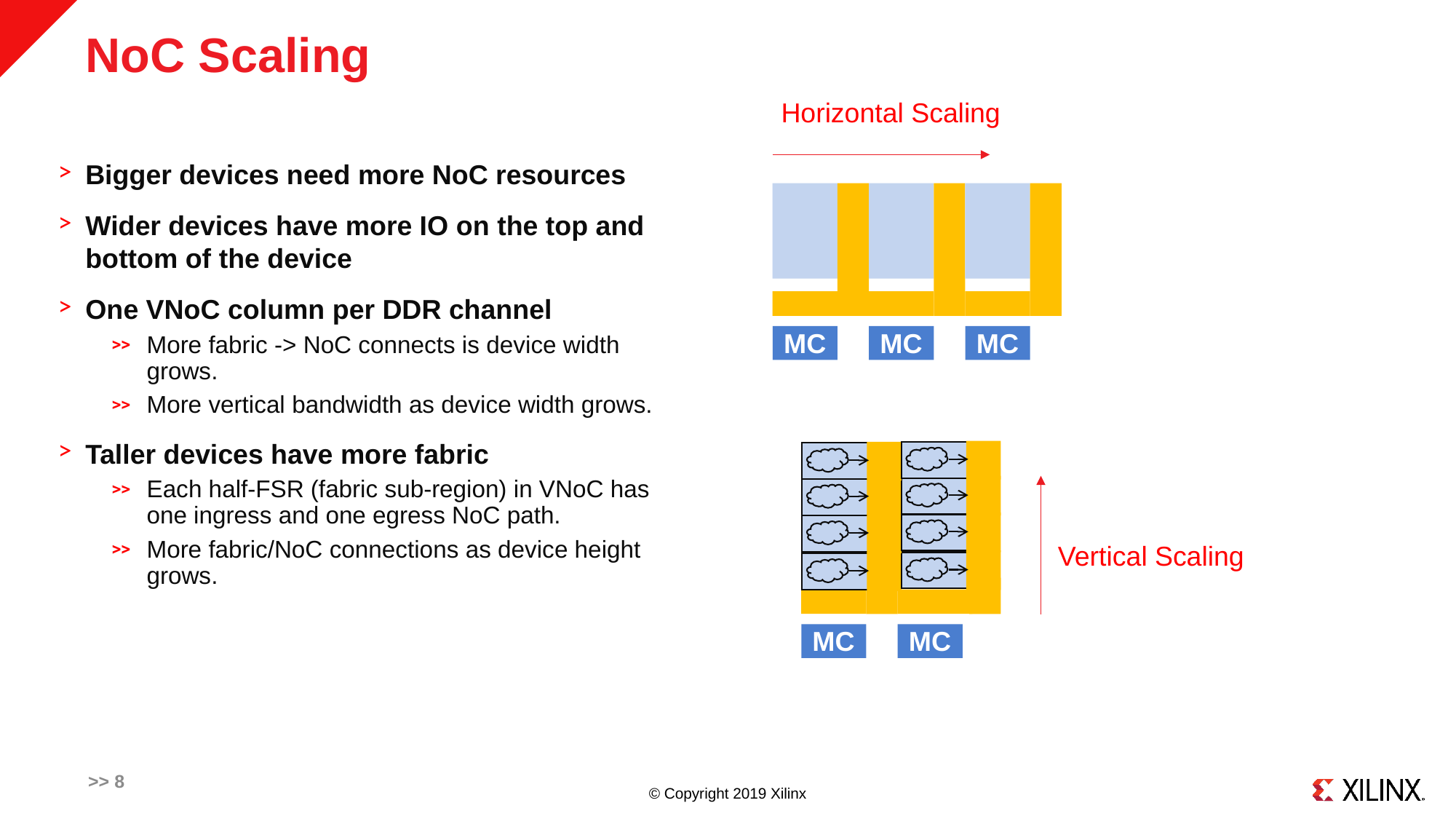

# NoC Scaling
Horizontal Scaling
Bigger devices need more NoC resources
Wider devices have more IO on the top and bottom of the device
One VNoC column per DDR channel
More fabric -> NoC connects is device width grows.
More vertical bandwidth as device width grows.
Taller devices have more fabric
Each half-FSR (fabric sub-region) in VNoC has one ingress and one egress NoC path.
More fabric/NoC connections as device height grows.

MC

MC

MC

Vertical Scaling

MC

MC

>> 8